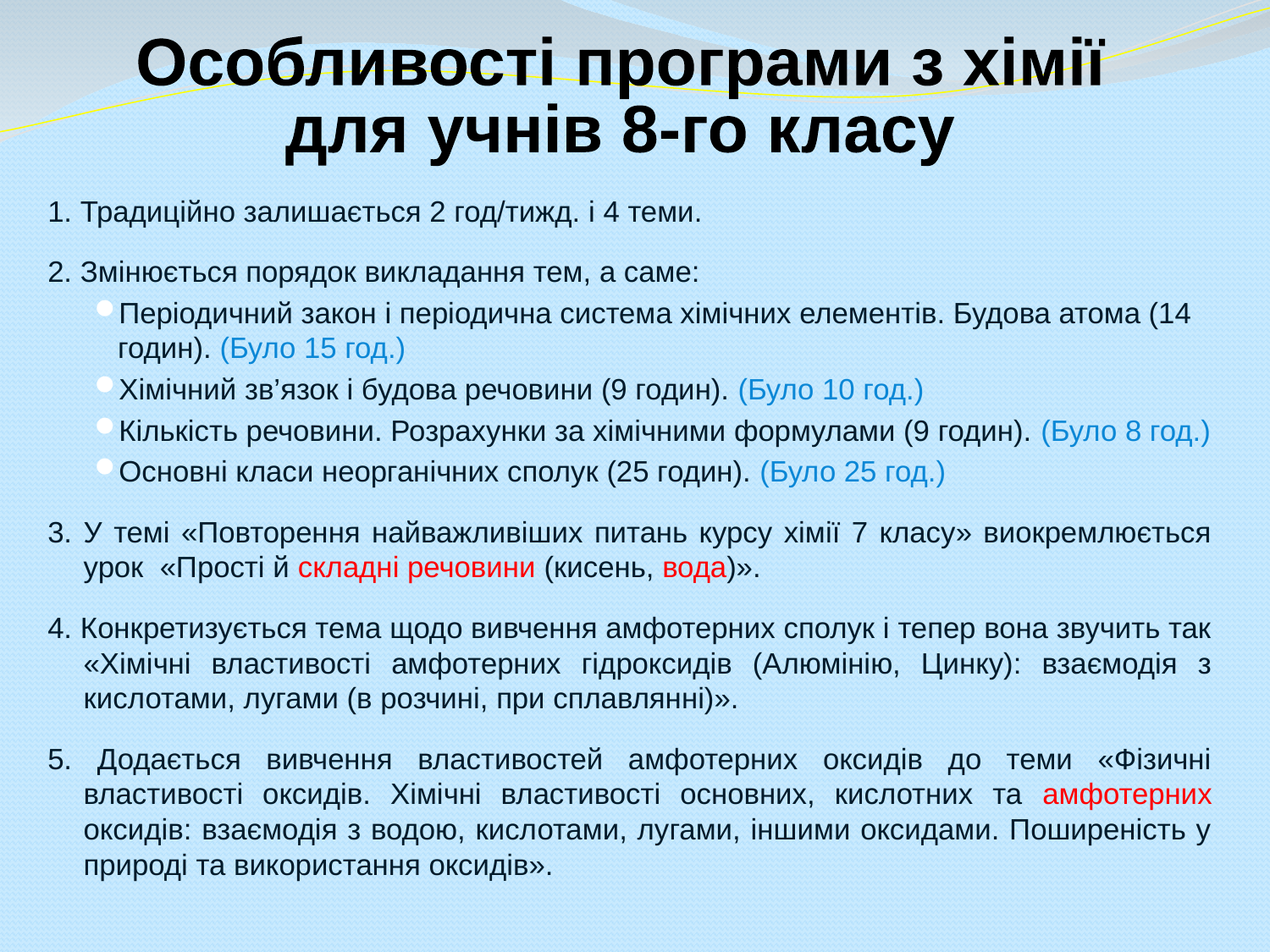

Особливості програми з хімії
для учнів 8-го класу
1. Традиційно залишається 2 год/тижд. і 4 теми.

2. Змінюється порядок викладання тем, а саме:
Періодичний закон і періодична система хімічних елементів. Будова атома (14 годин). (Було 15 год.)
Хімічний зв’язок і будова речовини (9 годин). (Було 10 год.)
Кількість речовини. Розрахунки за хімічними формулами (9 годин). (Було 8 год.)
Основні класи неорганічних сполук (25 годин). (Було 25 год.)

3. У темі «Повторення найважливіших питань курсу хімії 7 класу» виокремлюється урок  «Прості й складні речовини (кисень, вода)».

4. Конкретизується тема щодо вивчення амфотерних сполук і тепер вона звучить так «Хімічні властивості амфотерних гідроксидів (Алюмінію, Цинку): взаємодія з кислотами, лугами (в розчині, при сплавлянні)».

5. Додається вивчення властивостей амфотерних оксидів до теми «Фізичні властивості оксидів. Хімічні властивості основних, кислотних та амфотерних оксидів: взаємодія з водою, кислотами, лугами, іншими оксидами. Поширеність у природі та використання оксидів».